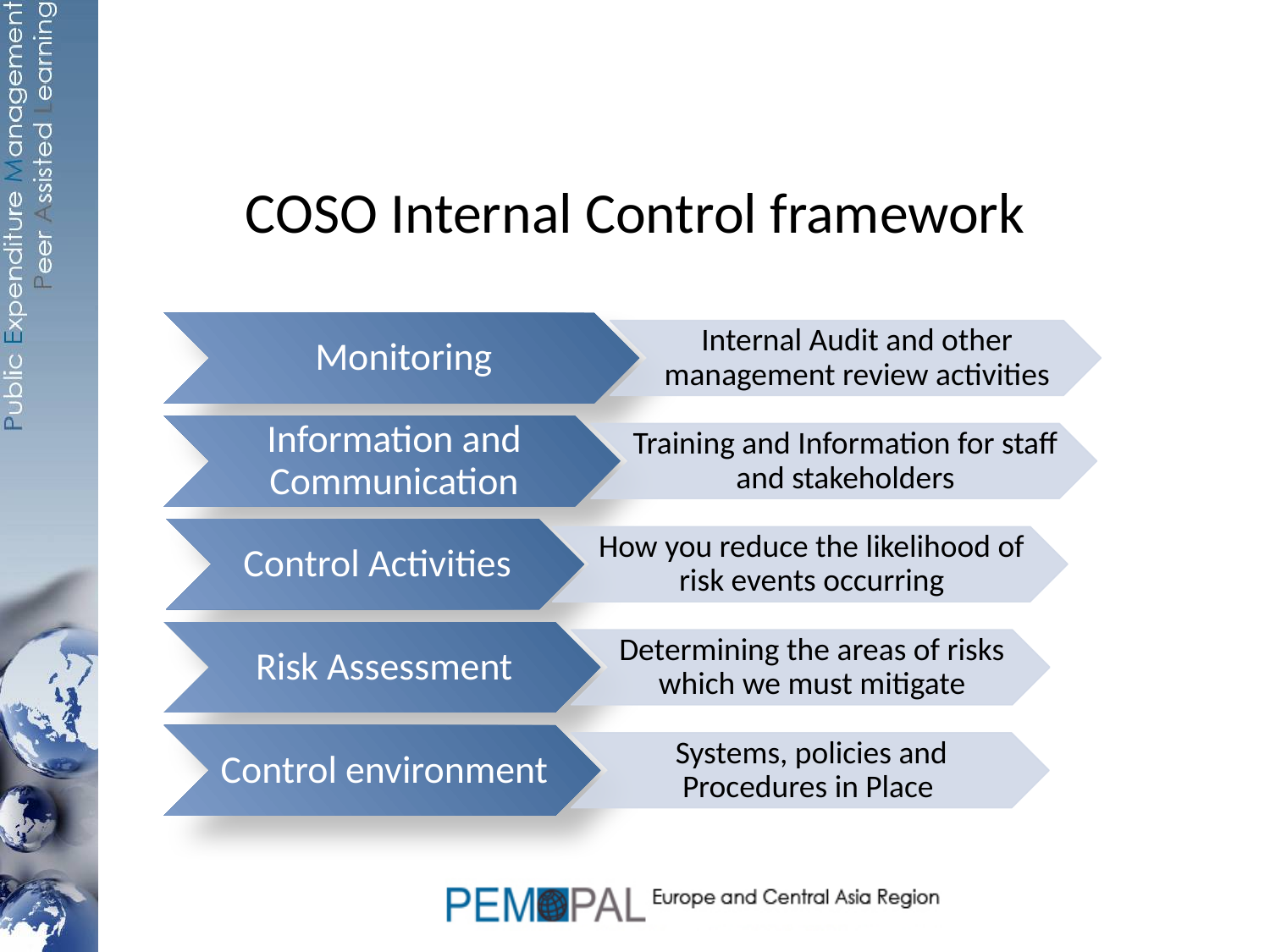

# COSO Internal Control framework
Monitoring
Internal Audit and other management review activities
Information and Communication
Training and Information for staff and stakeholders
Control Activities
How you reduce the likelihood of risk events occurring
Risk Assessment
Determining the areas of risks which we must mitigate
Control environment
Systems, policies and Procedures in Place